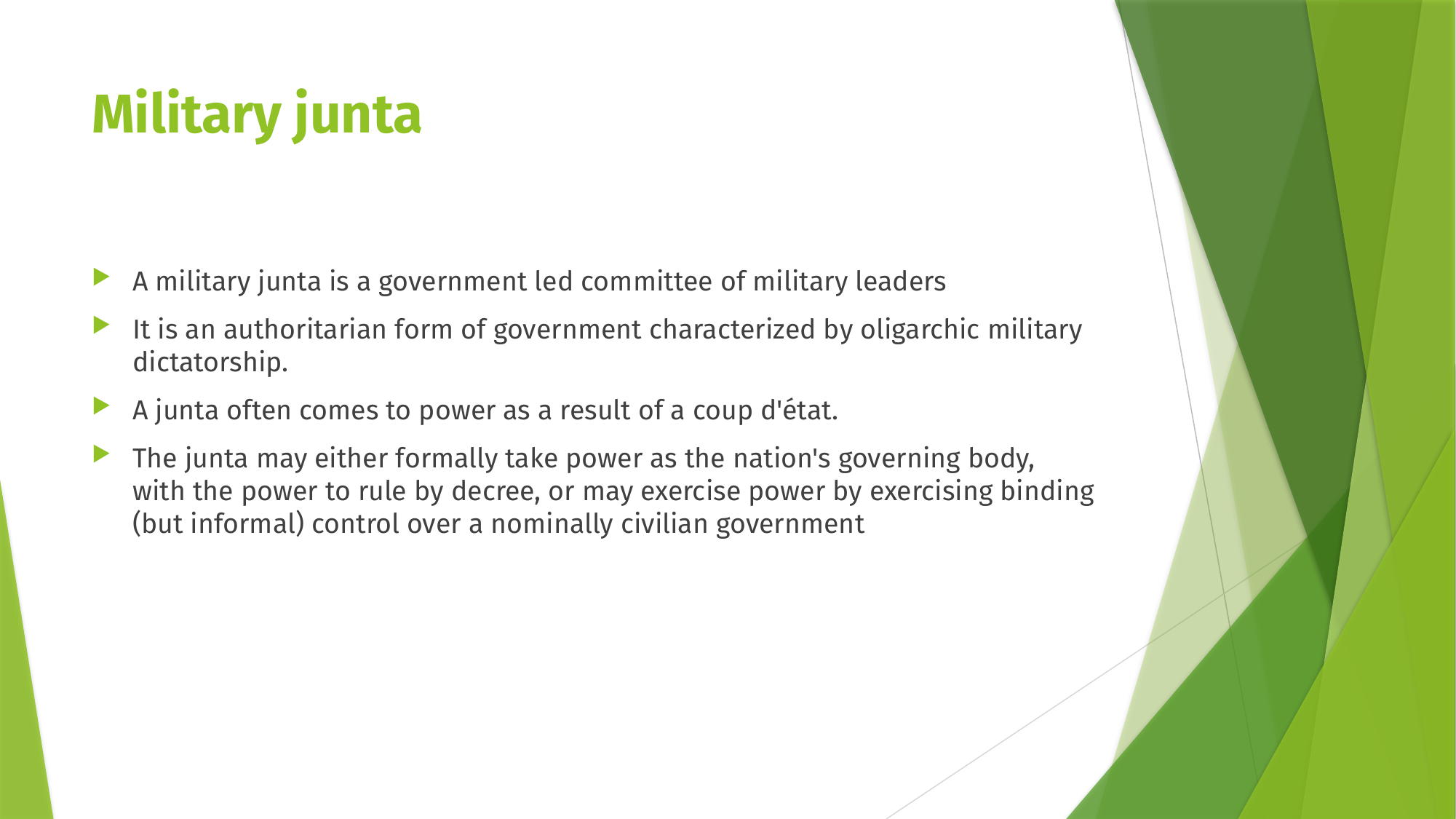

# Military junta
A military junta is a government led committee of military leaders
It is an authoritarian form of government characterized by oligarchic military dictatorship.
A junta often comes to power as a result of a coup d'état.
The junta may either formally take power as the nation's governing body, with the power to rule by decree, or may exercise power by exercising binding (but informal) control over a nominally civilian government